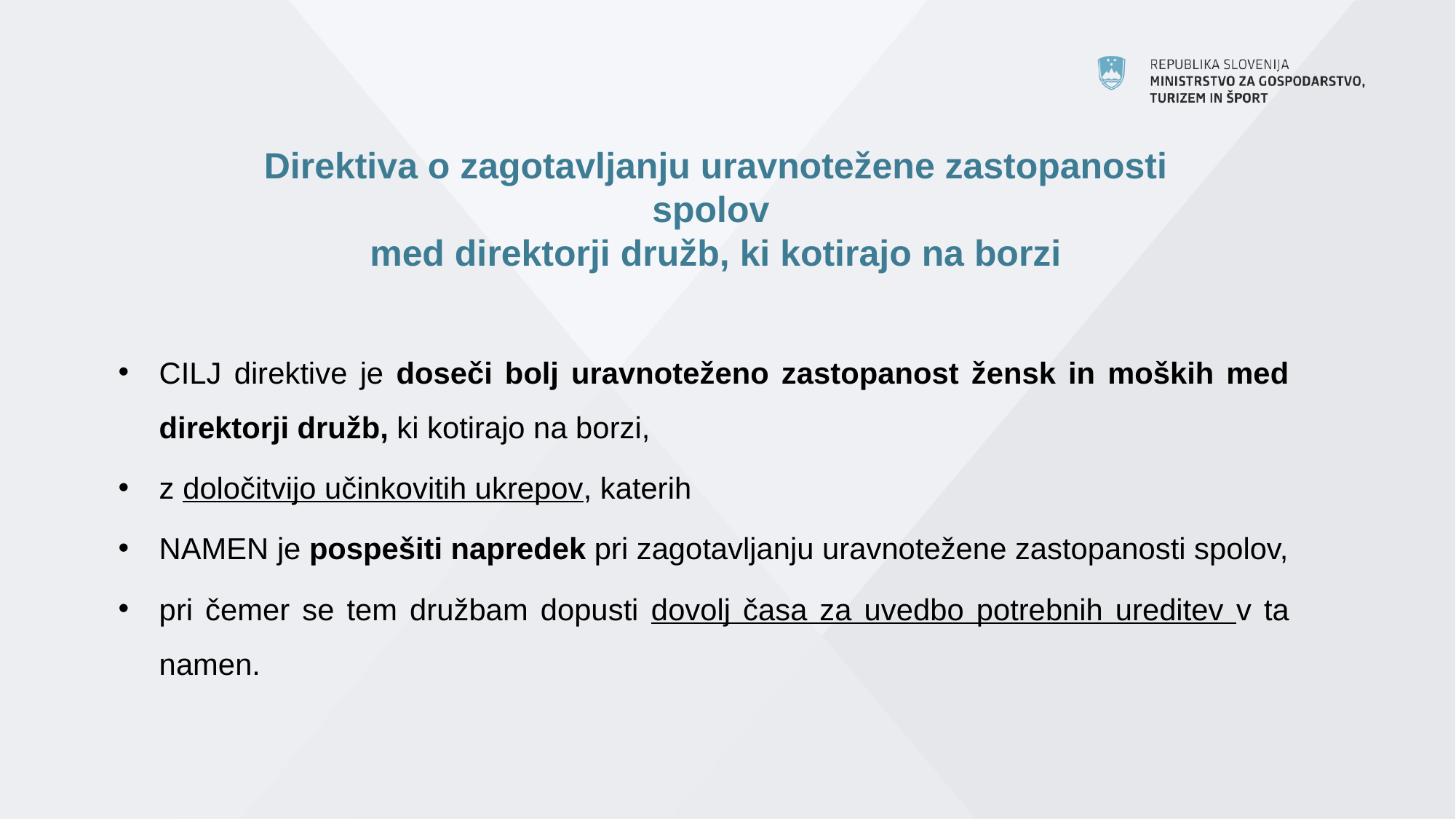

# Direktiva o zagotavljanju uravnotežene zastopanosti spolov med direktorji družb, ki kotirajo na borzi
CILJ direktive je doseči bolj uravnoteženo zastopanost žensk in moških med direktorji družb, ki kotirajo na borzi,
z določitvijo učinkovitih ukrepov, katerih
NAMEN je pospešiti napredek pri zagotavljanju uravnotežene zastopanosti spolov,
pri čemer se tem družbam dopusti dovolj časa za uvedbo potrebnih ureditev v ta namen.